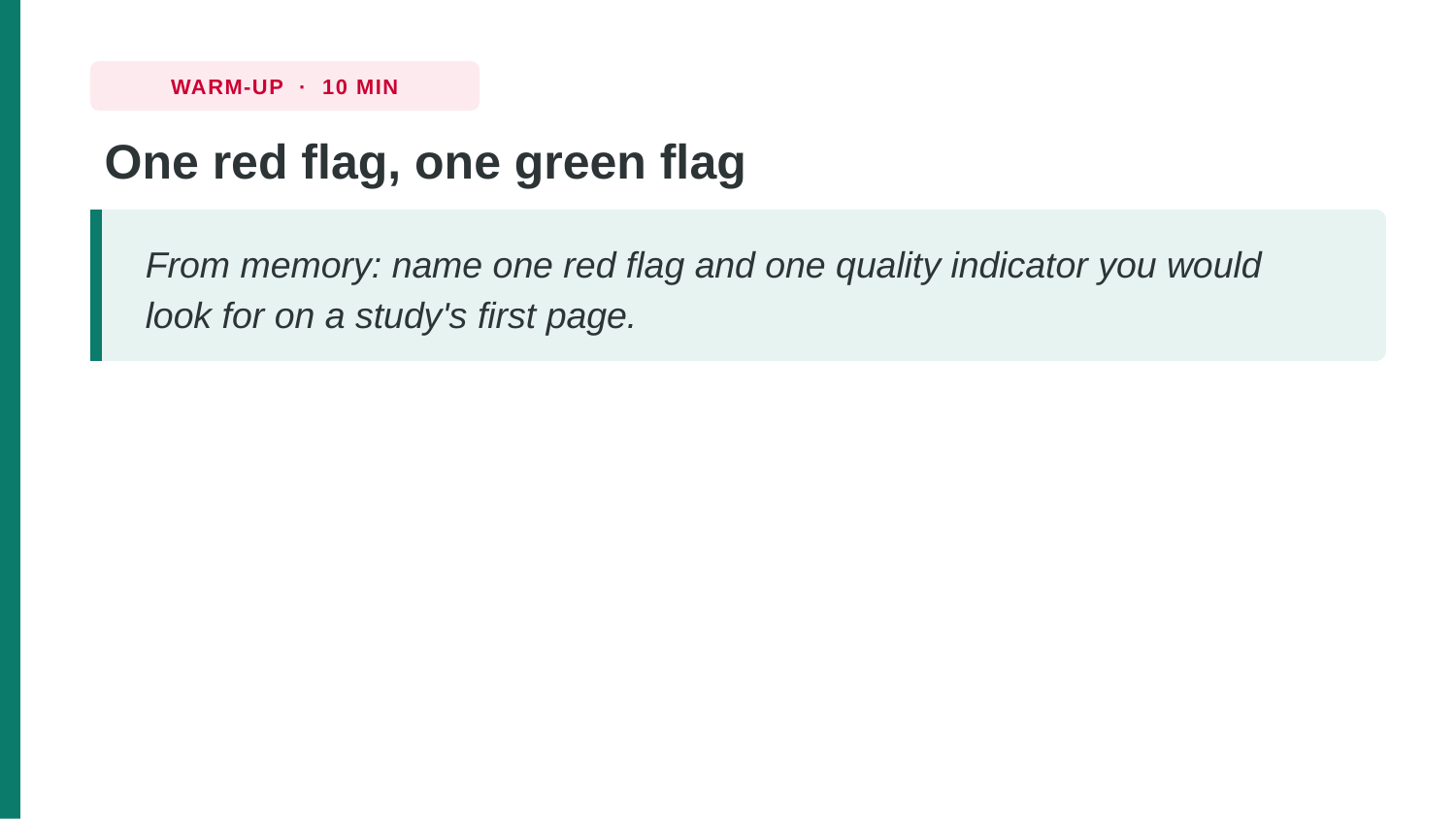

WARM-UP  ·  10 MIN
One red flag, one green flag

From memory: name one red flag and one quality indicator you would look for on a study's first page.